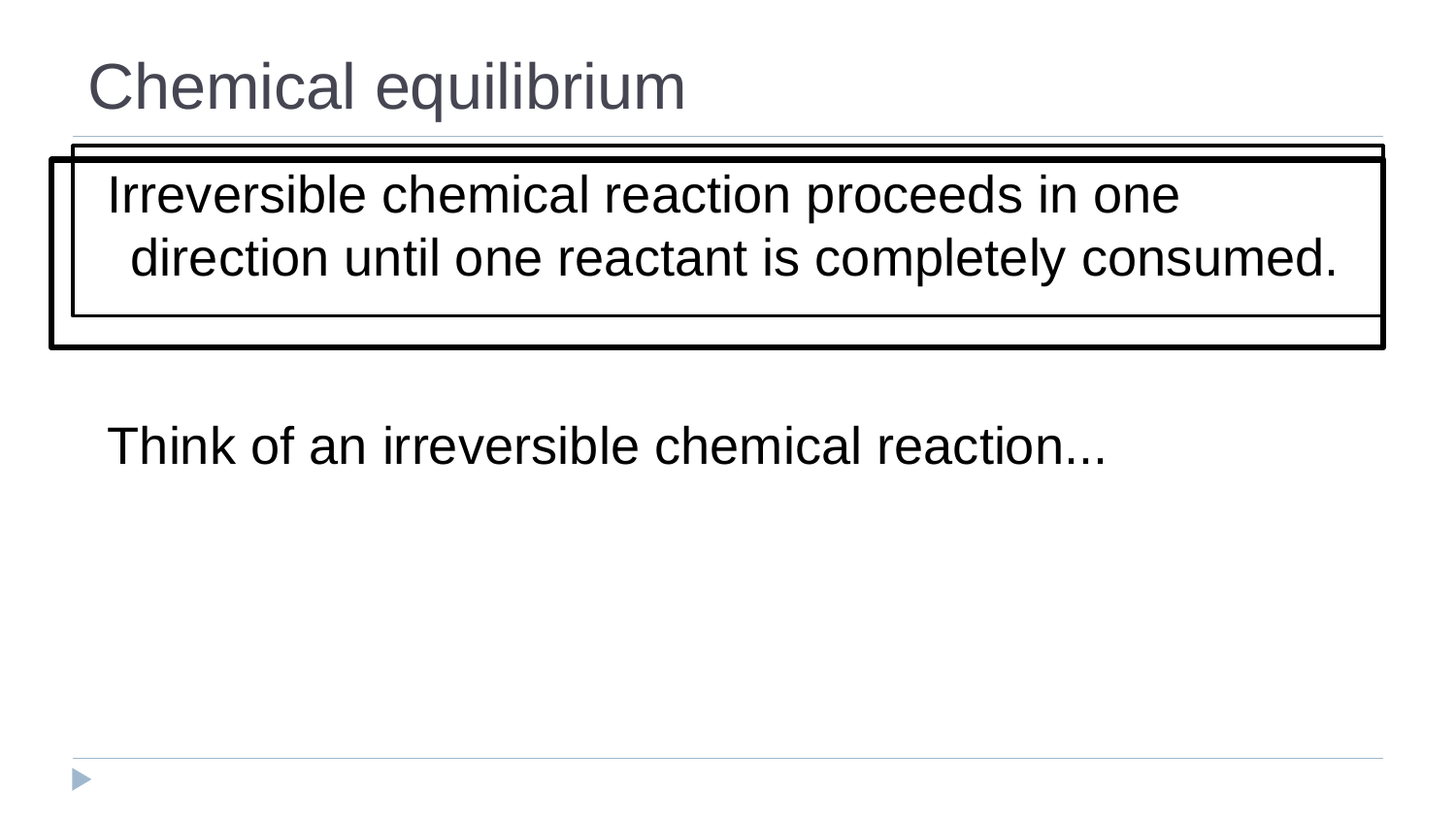

# Chemical equilibrium
Irreversible chemical reaction proceeds in one direction until one reactant is completely consumed.

Think of an irreversible chemical reaction...